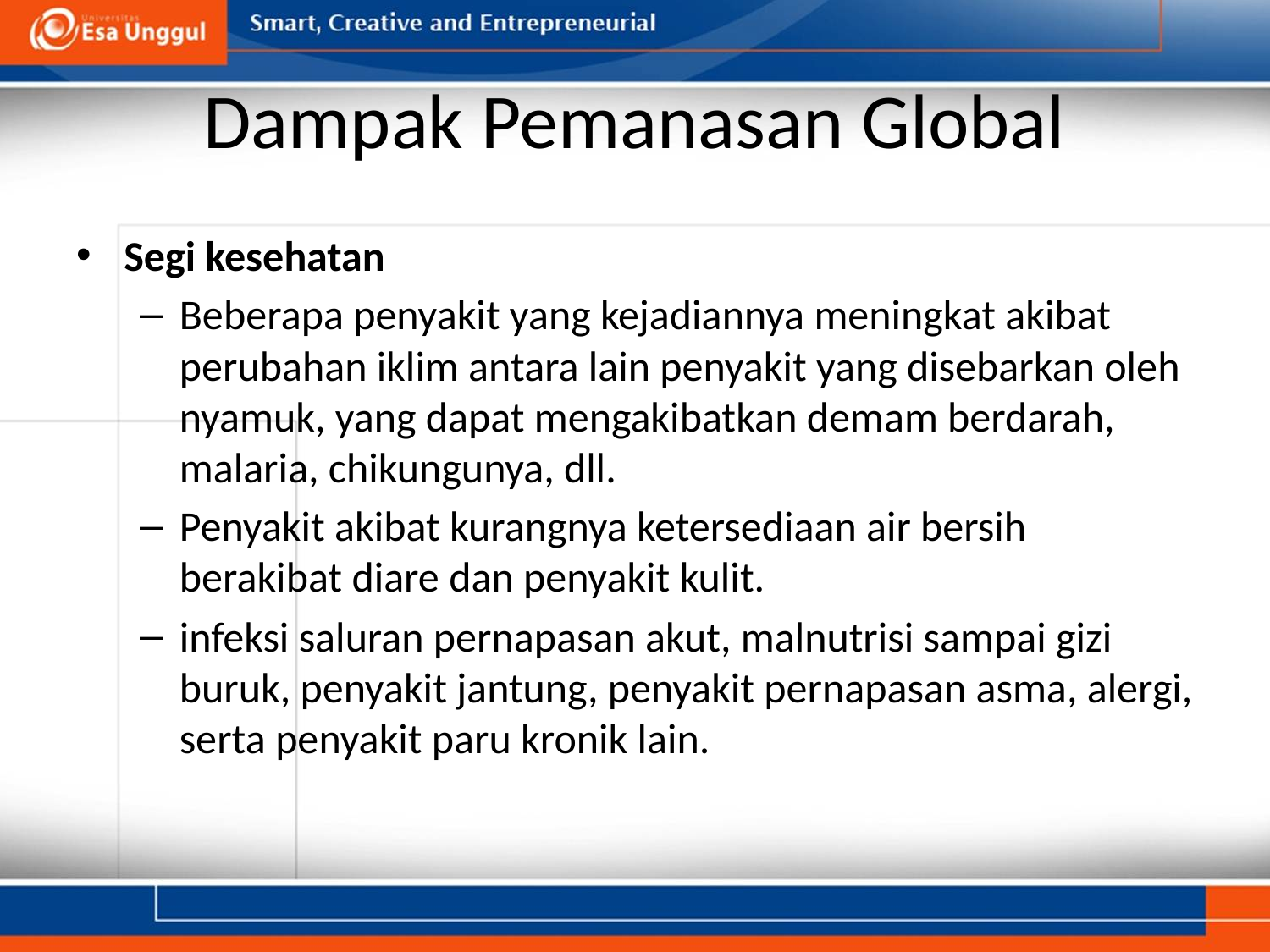

# Dampak Pemanasan Global
Segi kesehatan
Beberapa penyakit yang kejadiannya meningkat akibat perubahan iklim antara lain penyakit yang disebarkan oleh nyamuk, yang dapat mengakibatkan demam berdarah, malaria, chikungunya, dll.
Penyakit akibat kurangnya ketersediaan air bersih berakibat diare dan penyakit kulit.
infeksi saluran pernapasan akut, malnutrisi sampai gizi buruk, penyakit jantung, penyakit pernapasan asma, alergi, serta penyakit paru kronik lain.